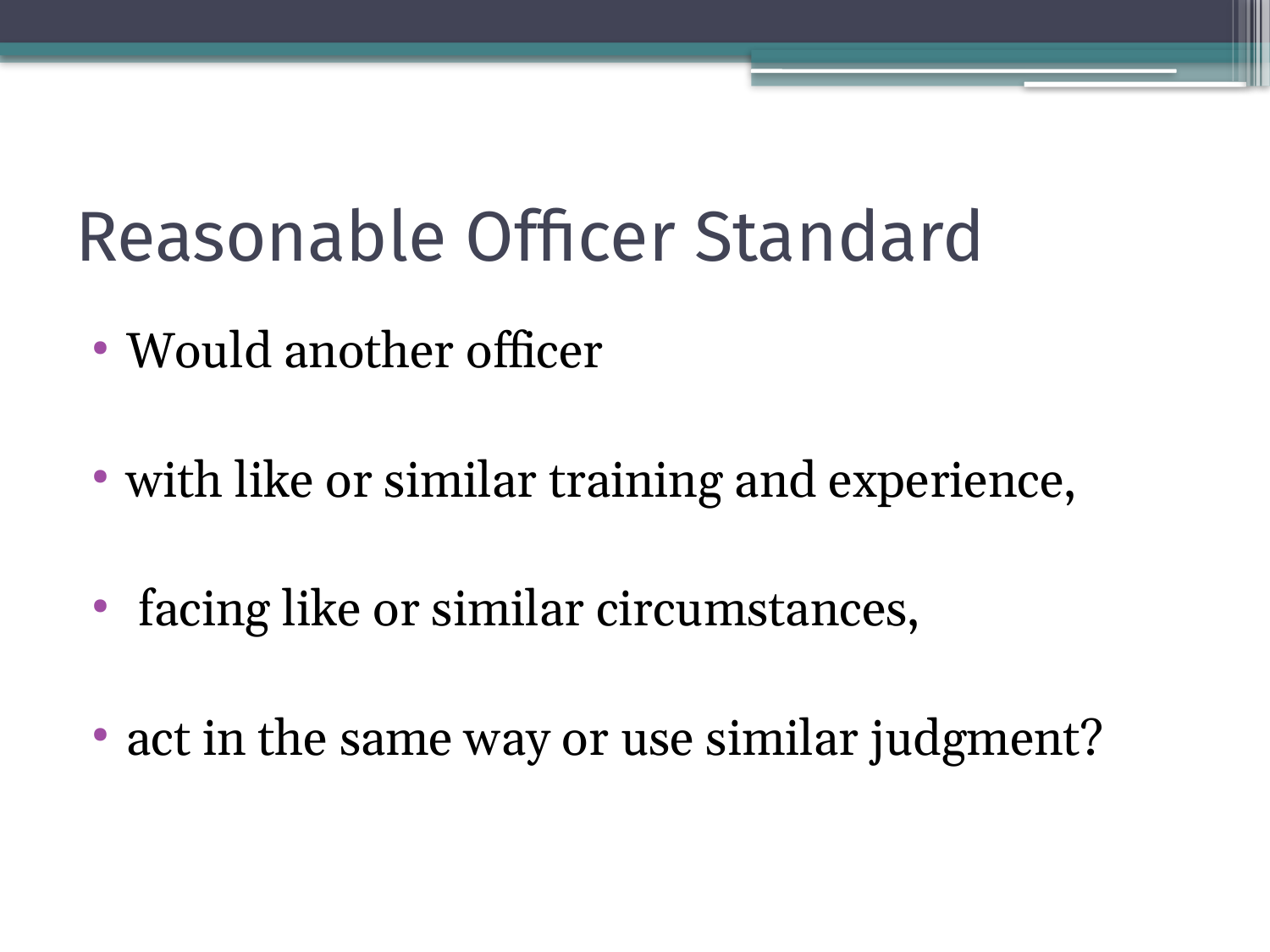

# Reasonable Officer Standard
Would another officer

with like or similar training and experience,

 facing like or similar circumstances,

act in the same way or use similar judgment?